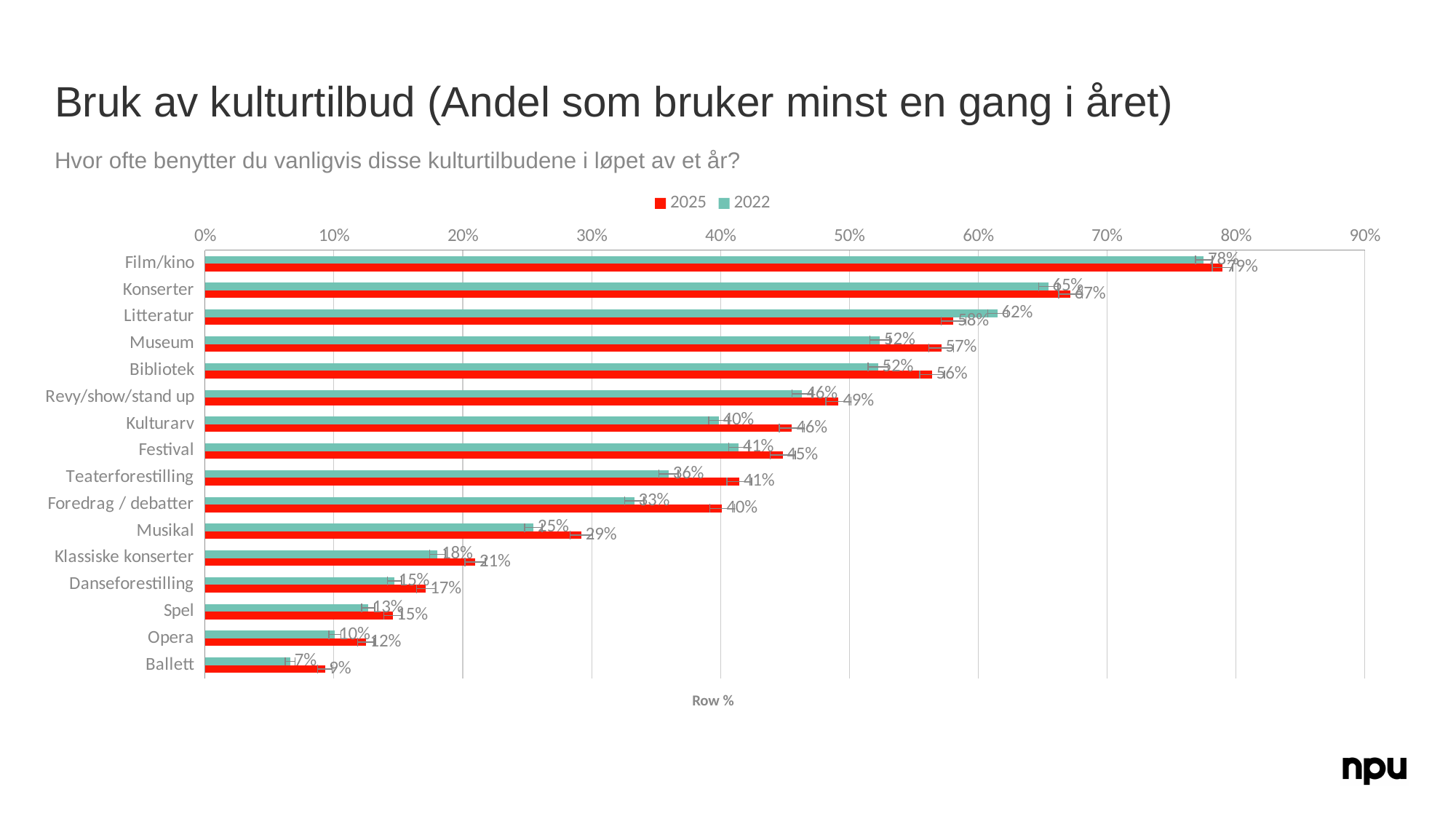

# Bruk av kulturtilbud (Andel som bruker minst en gang i året)
Hvor ofte benytter du vanligvis disse kulturtilbudene i løpet av et år?

### Chart

| Category | 2022 | 2025 |
|---|---|---|
| Film/kino | 0.7750995615296802 | 0.7896785021354653 |
| Konserter | 0.6545346478493158 | 0.6715982261706328 |
| Litteratur | 0.6150169189798319 | 0.5809178095946316 |
| Museum | 0.5237561521827022 | 0.57137664354885 |
| Bibliotek | 0.5223753955134554 | 0.564256821619624 |
| Revy/show/stand up | 0.4634373535303476 | 0.4916675236128989 |
| Kulturarv | 0.39864560599892196 | 0.45554505366427284 |
| Festival | 0.41403503916912643 | 0.4482599105467145 |
| Teaterforestilling | 0.3597257795598442 | 0.41456322648702615 |
| Foredrag / debatter | 0.33312378298868384 | 0.4013263023357444 |
| Musikal | 0.2548681255183371 | 0.2920615317759753 |
| Klassiske konserter | 0.1803201067525073 | 0.20970129933780698 |
| Danseforestilling | 0.14696765608275145 | 0.171477695040508 |
| Spel | 0.12657823316193875 | 0.1455210612548091 |
| Opera | 0.10081605592622384 | 0.1247544157697864 |
| Ballett | 0.0660643320471922 | 0.09310169016021116 |